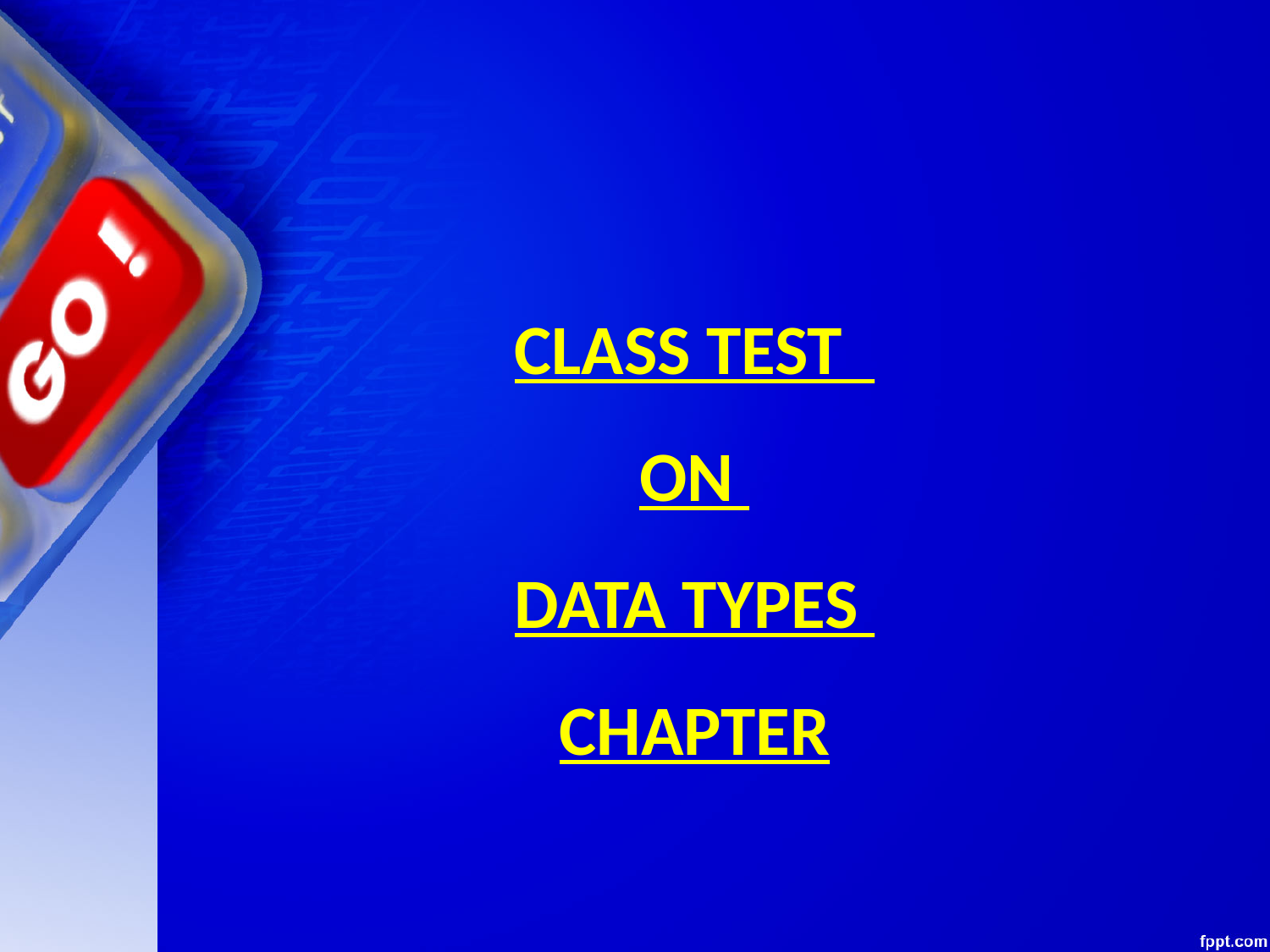

# CLASS TEST ON DATA TYPES CHAPTER